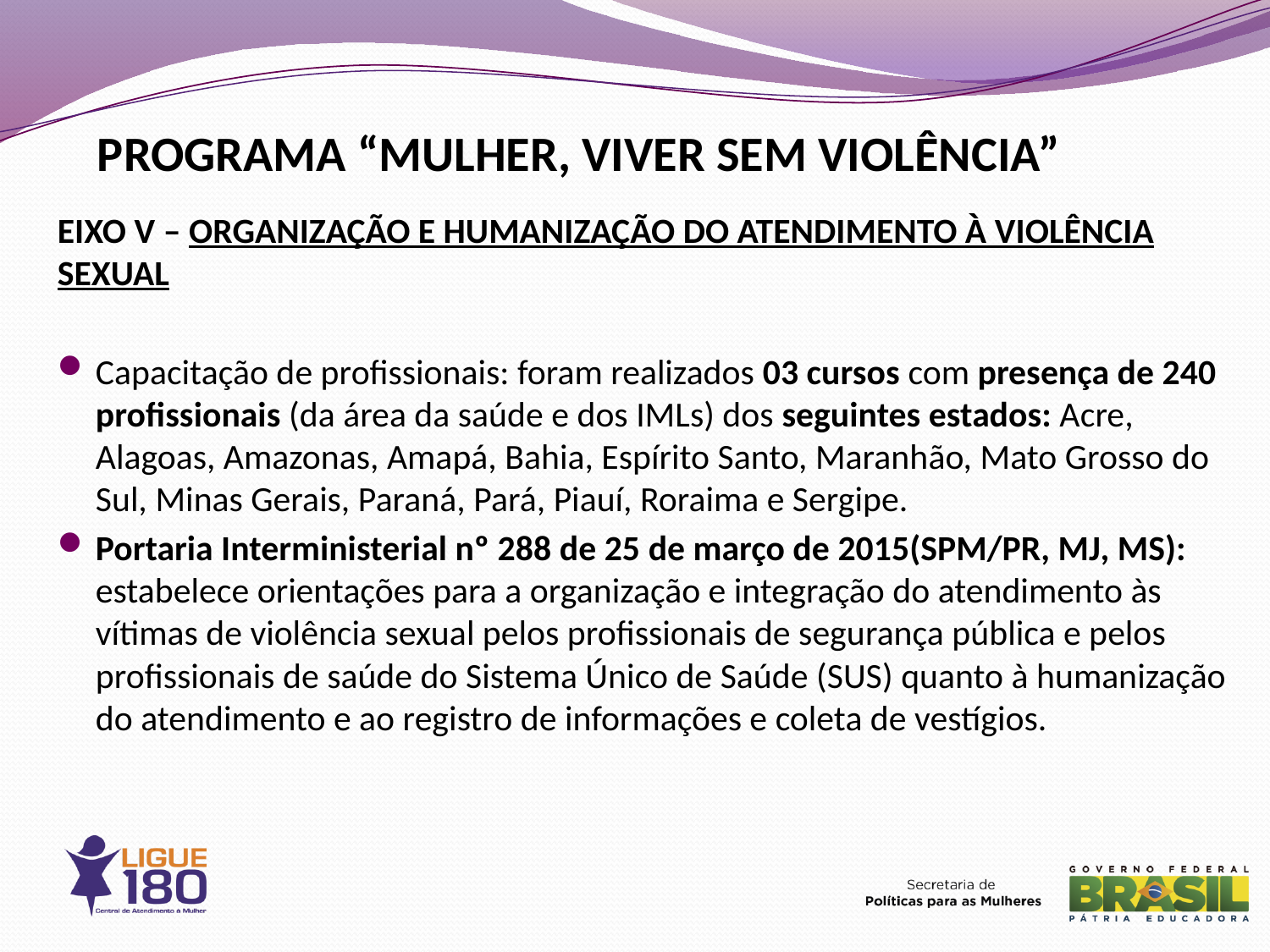

PROGRAMA “MULHER, VIVER SEM VIOLÊNCIA”
EIXO V – ORGANIZAÇÃO E HUMANIZAÇÃO DO ATENDIMENTO À VIOLÊNCIA SEXUAL

Capacitação de profissionais: foram realizados 03 cursos com presença de 240 profissionais (da área da saúde e dos IMLs) dos seguintes estados: Acre, Alagoas, Amazonas, Amapá, Bahia, Espírito Santo, Maranhão, Mato Grosso do Sul, Minas Gerais, Paraná, Pará, Piauí, Roraima e Sergipe.
Portaria Interministerial nº 288 de 25 de março de 2015(SPM/PR, MJ, MS): estabelece orientações para a organização e integração do atendimento às vítimas de violência sexual pelos profissionais de segurança pública e pelos profissionais de saúde do Sistema Único de Saúde (SUS) quanto à humanização do atendimento e ao registro de informações e coleta de vestígios.